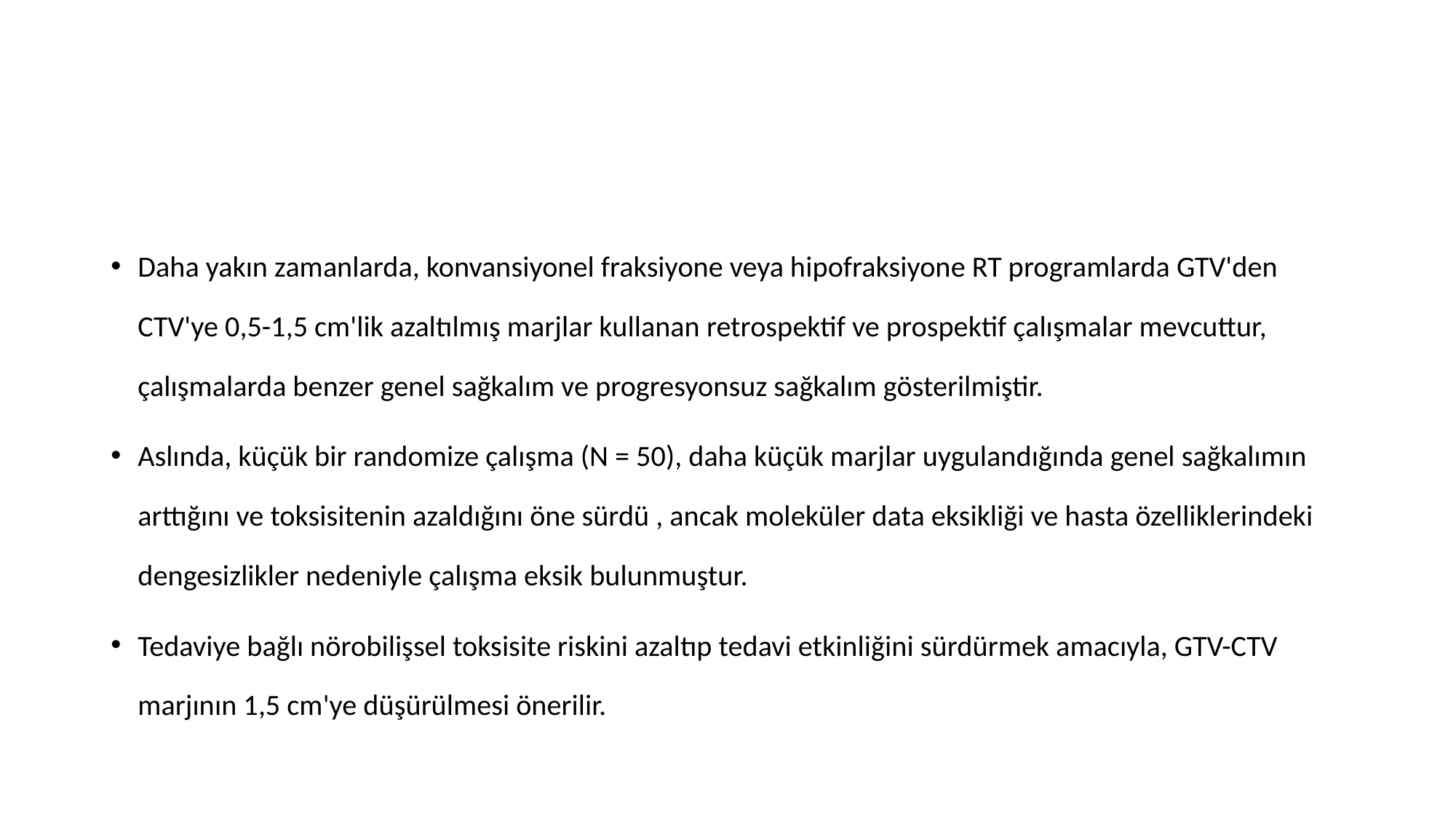

#
Daha yakın zamanlarda, konvansiyonel fraksiyone veya hipofraksiyone RT programlarda GTV'den CTV'ye 0,5-1,5 cm'lik azaltılmış marjlar kullanan retrospektif ve prospektif çalışmalar mevcuttur, çalışmalarda benzer genel sağkalım ve progresyonsuz sağkalım gösterilmiştir.
Aslında, küçük bir randomize çalışma (N = 50), daha küçük marjlar uygulandığında genel sağkalımın arttığını ve toksisitenin azaldığını öne sürdü , ancak moleküler data eksikliği ve hasta özelliklerindeki dengesizlikler nedeniyle çalışma eksik bulunmuştur.
Tedaviye bağlı nörobilişsel toksisite riskini azaltıp tedavi etkinliğini sürdürmek amacıyla, GTV-CTV marjının 1,5 cm'ye düşürülmesi önerilir.